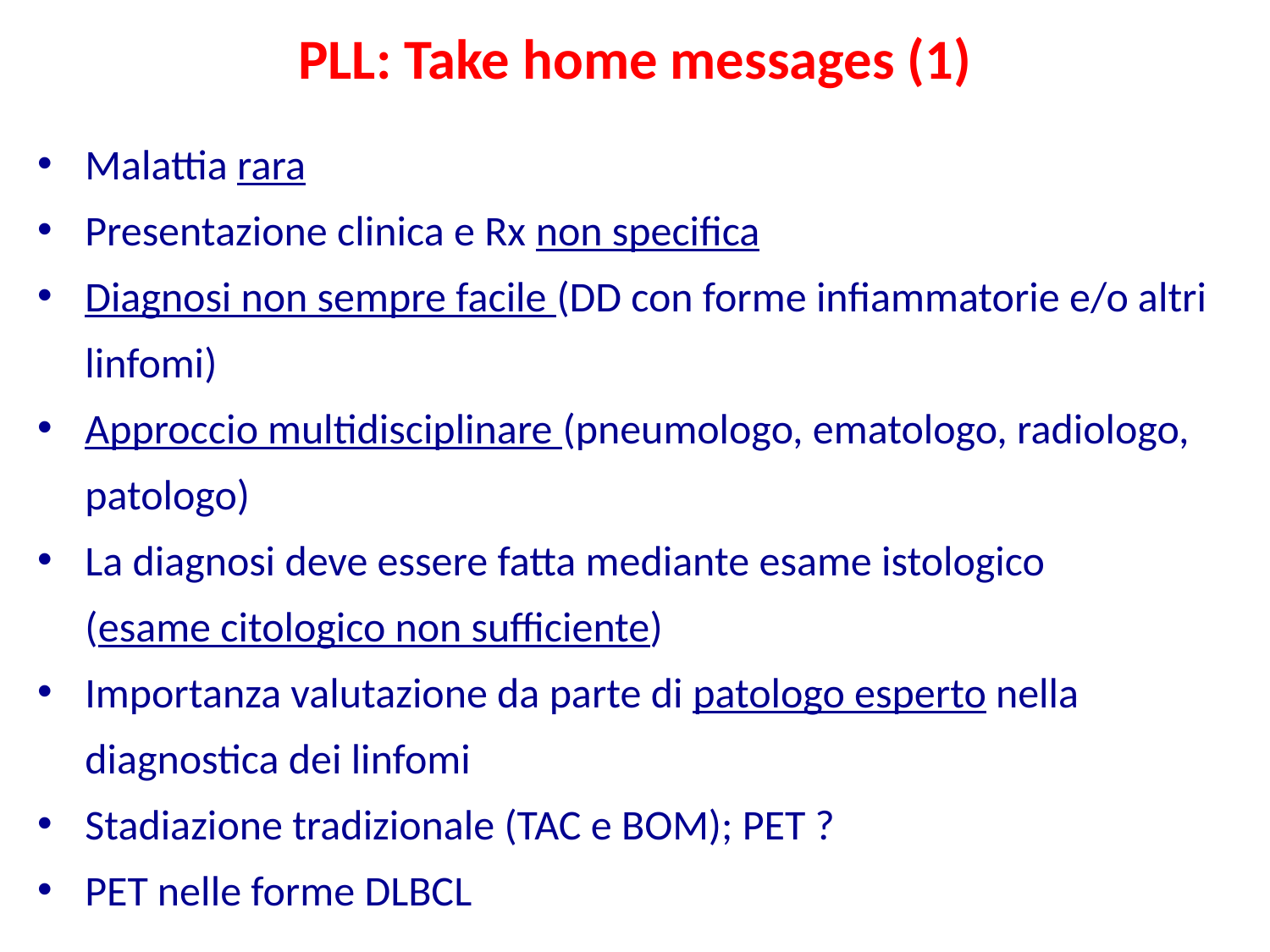

PLL: Take home messages (1)
Malattia rara
Presentazione clinica e Rx non specifica
Diagnosi non sempre facile (DD con forme infiammatorie e/o altri
     linfomi)
Approccio multidisciplinare (pneumologo, ematologo, radiologo, patologo)
La diagnosi deve essere fatta mediante esame istologico
     (esame citologico non sufficiente)
Importanza valutazione da parte di patologo esperto nella
     diagnostica dei linfomi
Stadiazione tradizionale (TAC e BOM); PET ?
PET nelle forme DLBCL